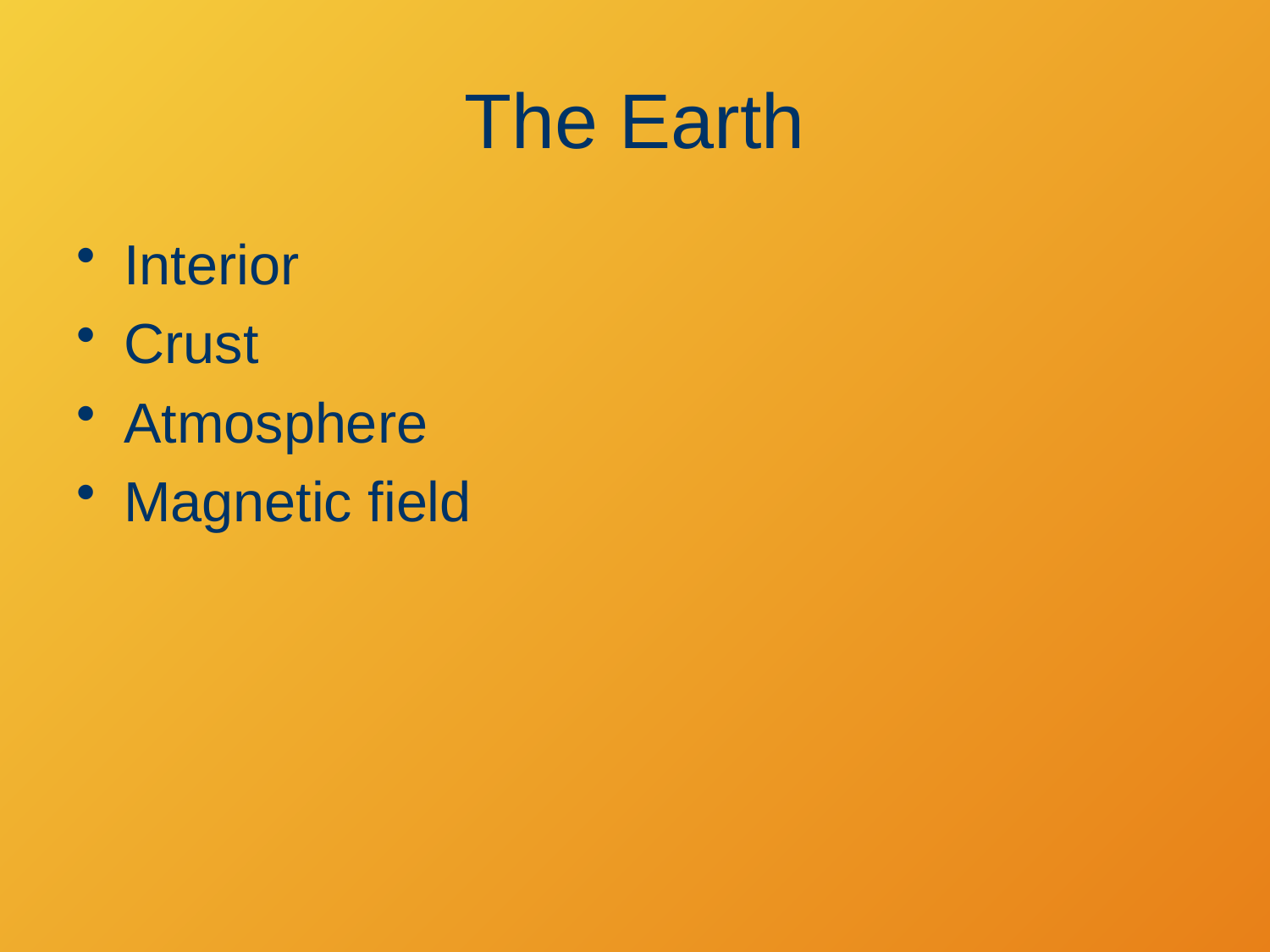

# The Earth
Interior
Crust
Atmosphere
Magnetic field